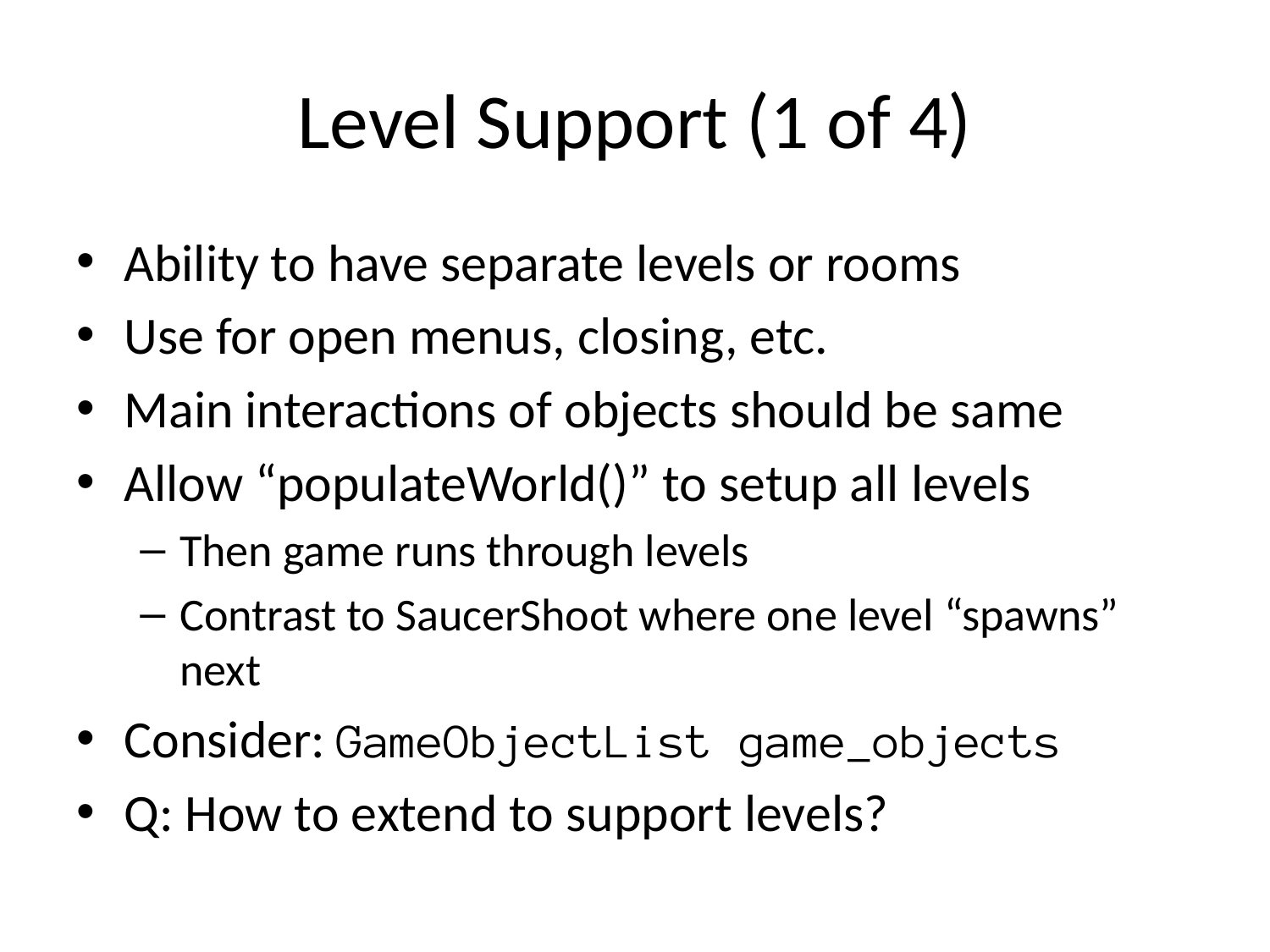

# Level Support (1 of 4)
Ability to have separate levels or rooms
Use for open menus, closing, etc.
Main interactions of objects should be same
Allow “populateWorld()” to setup all levels
Then game runs through levels
Contrast to SaucerShoot where one level “spawns” next
Consider: GameObjectList game_objects
Q: How to extend to support levels?